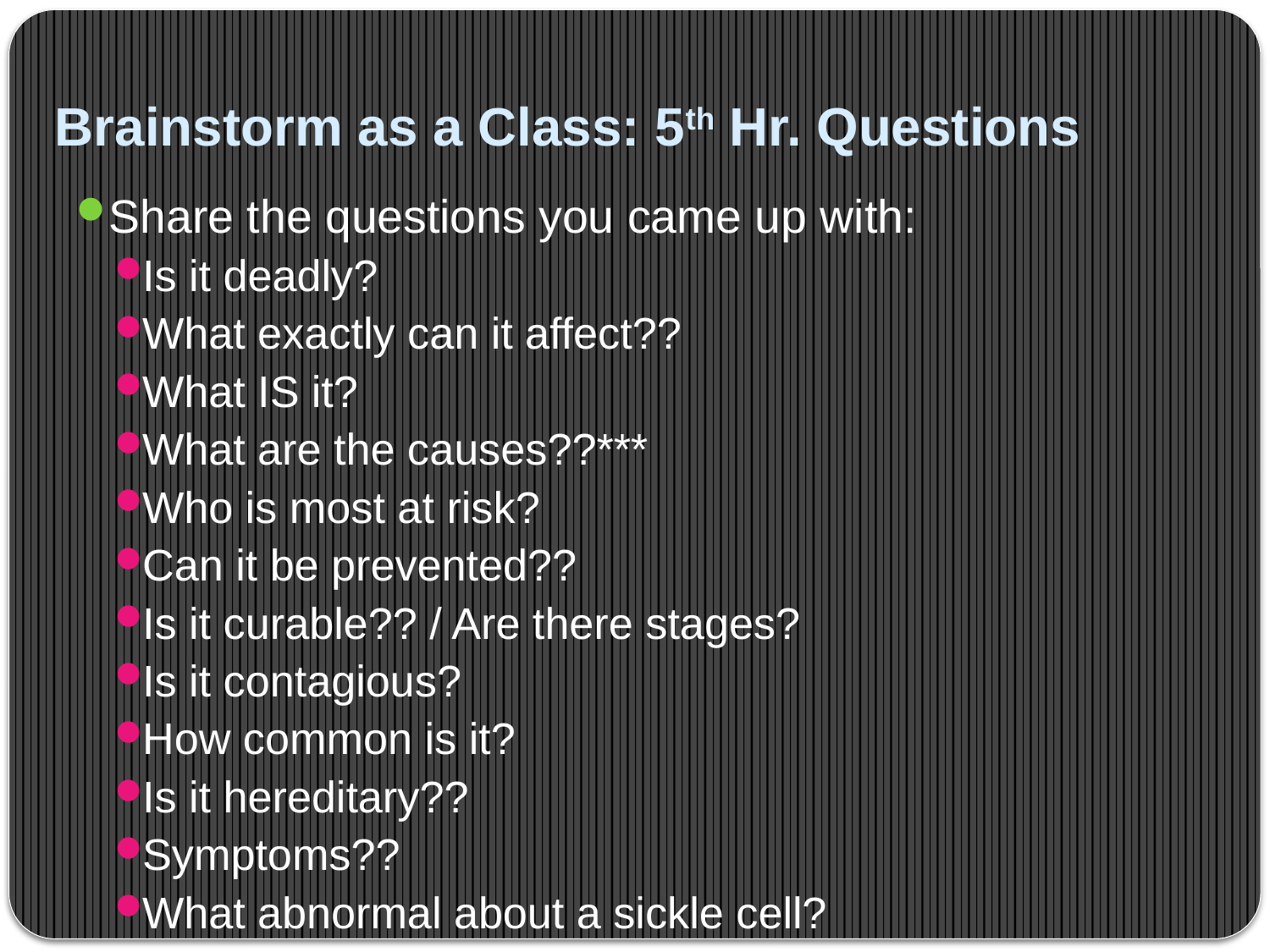

# Brainstorm as a Class: 5th Hr. Questions
Share the questions you came up with:
Is it deadly?
What exactly can it affect??
What IS it?
What are the causes??***
Who is most at risk?
Can it be prevented??
Is it curable?? / Are there stages?
Is it contagious?
How common is it?
Is it hereditary??
Symptoms??
What abnormal about a sickle cell?